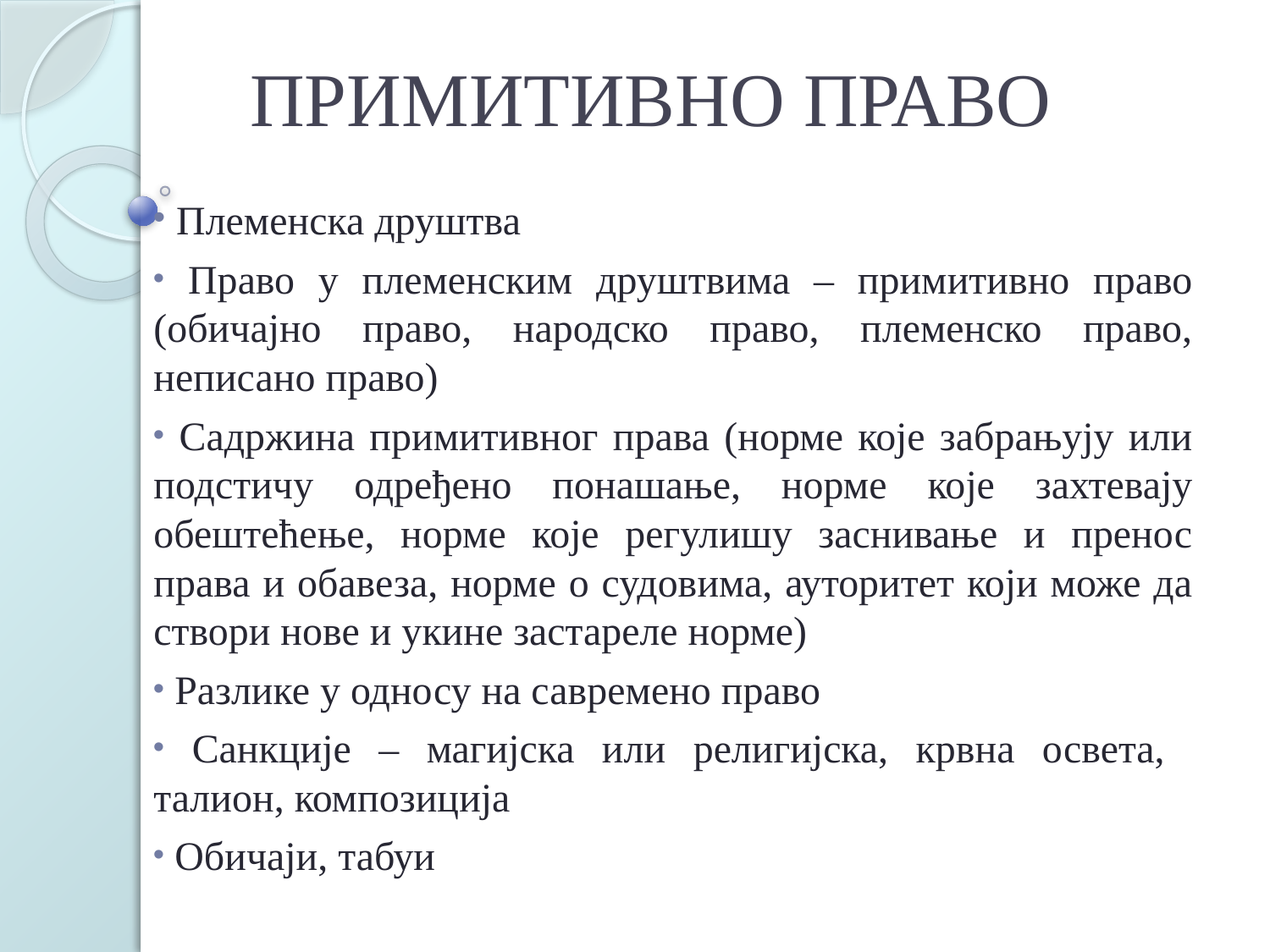

# ПРИМИТИВНО ПРАВО
 Племенска друштва
 Право у племенским друштвима – примитивно право (обичајно право, народско право, племенско право, неписано право)
 Садржина примитивног права (норме које забрањују или подстичу одређено понашање, норме које захтевају обештећење, норме које регулишу заснивање и пренос права и обавеза, норме о судовима, ауторитет који може да створи нове и укине застареле норме)
 Разлике у односу на савремено право
 Санкције – магијска или религијска, крвна освета,  талион, композиција
 Обичаји, табуи